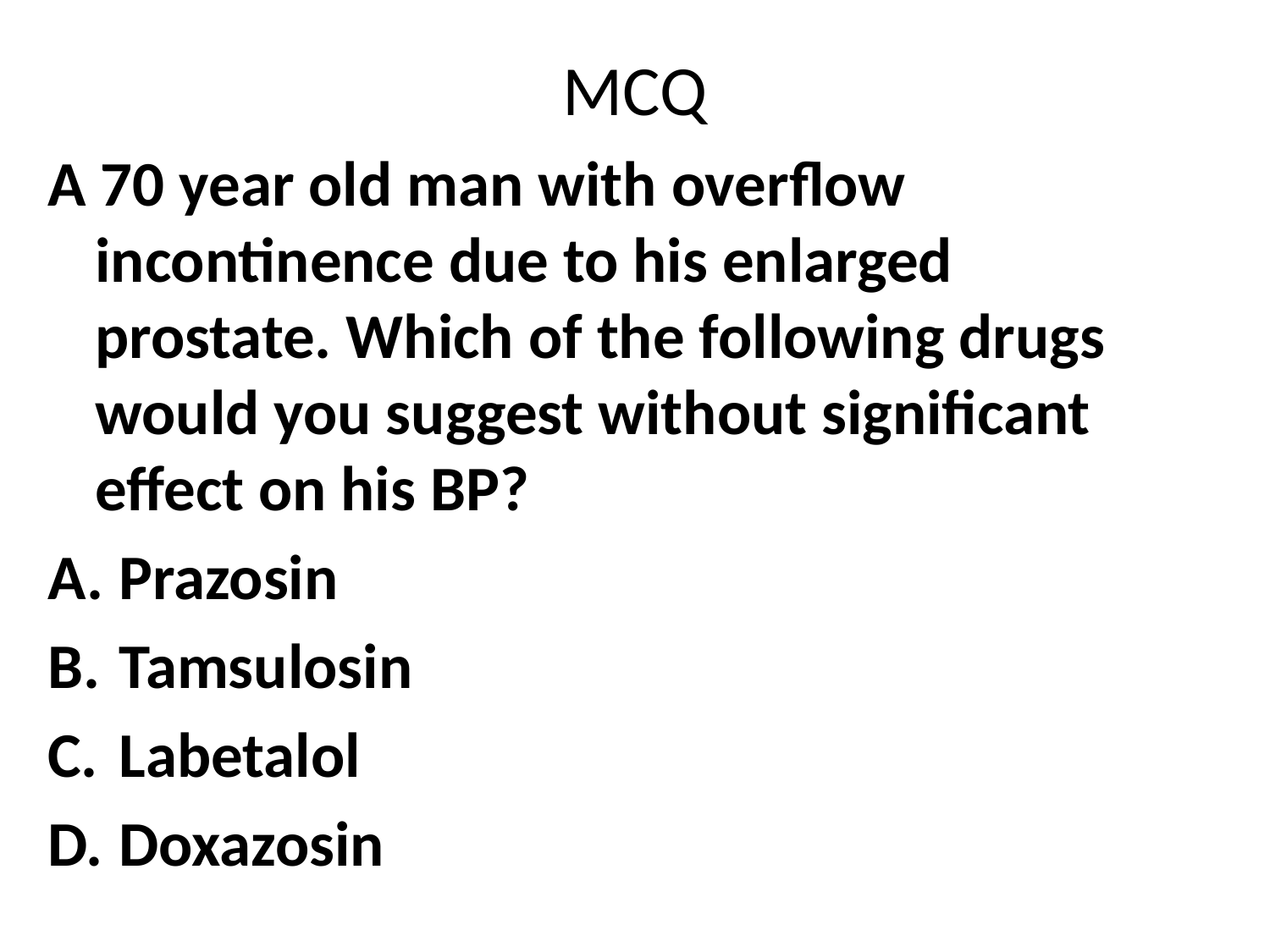

# MCQ
A 70 year old man with overflow incontinence due to his enlarged prostate. Which of the following drugs would you suggest without significant effect on his BP?
Prazosin
Tamsulosin
Labetalol
Doxazosin